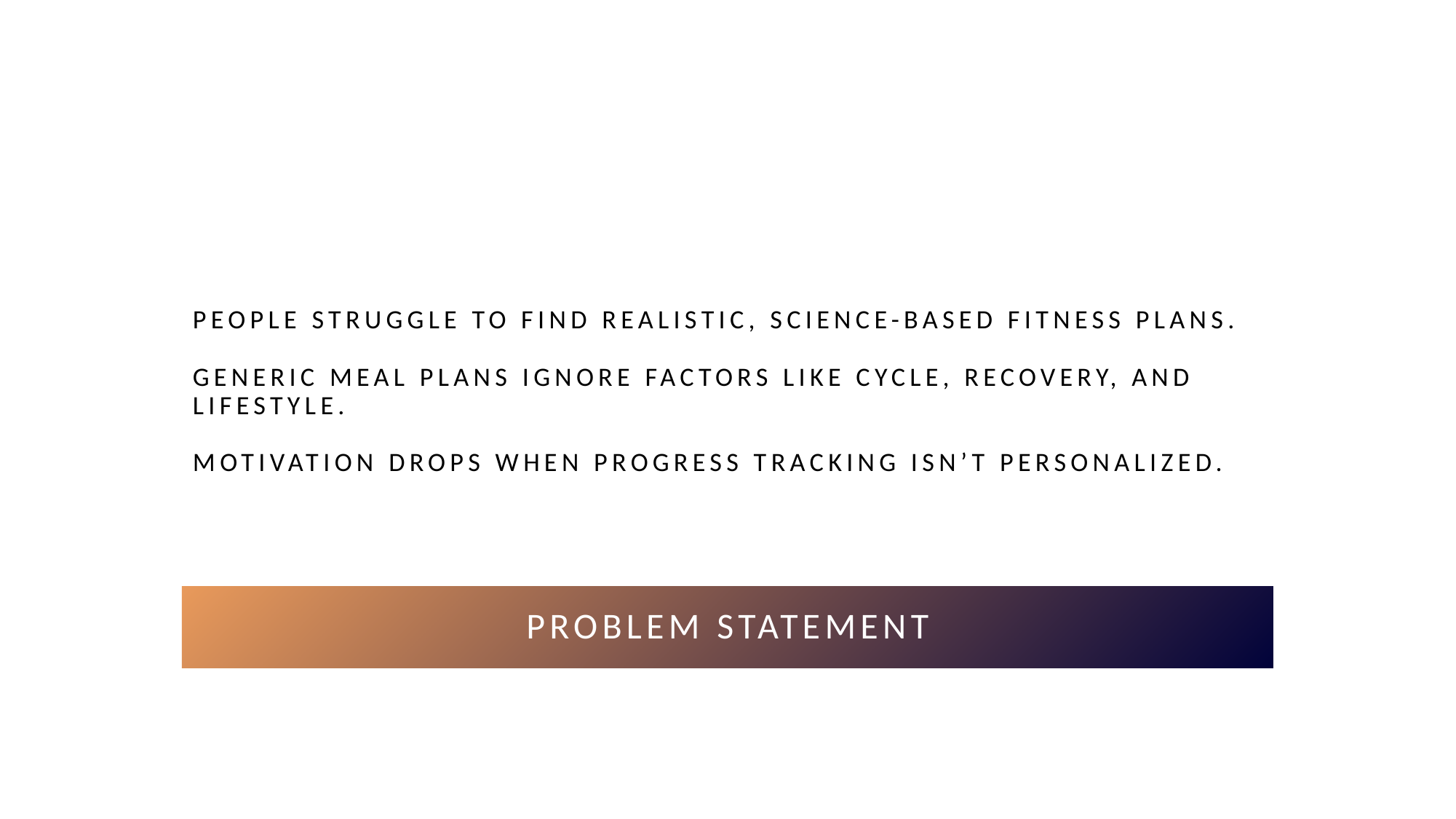

# People struggle to find realistic, science-based fitness plans. Generic meal plans ignore factors like cycle, recovery, and lifestyle. Motivation drops when progress tracking isn’t personalized.
Problem Statement